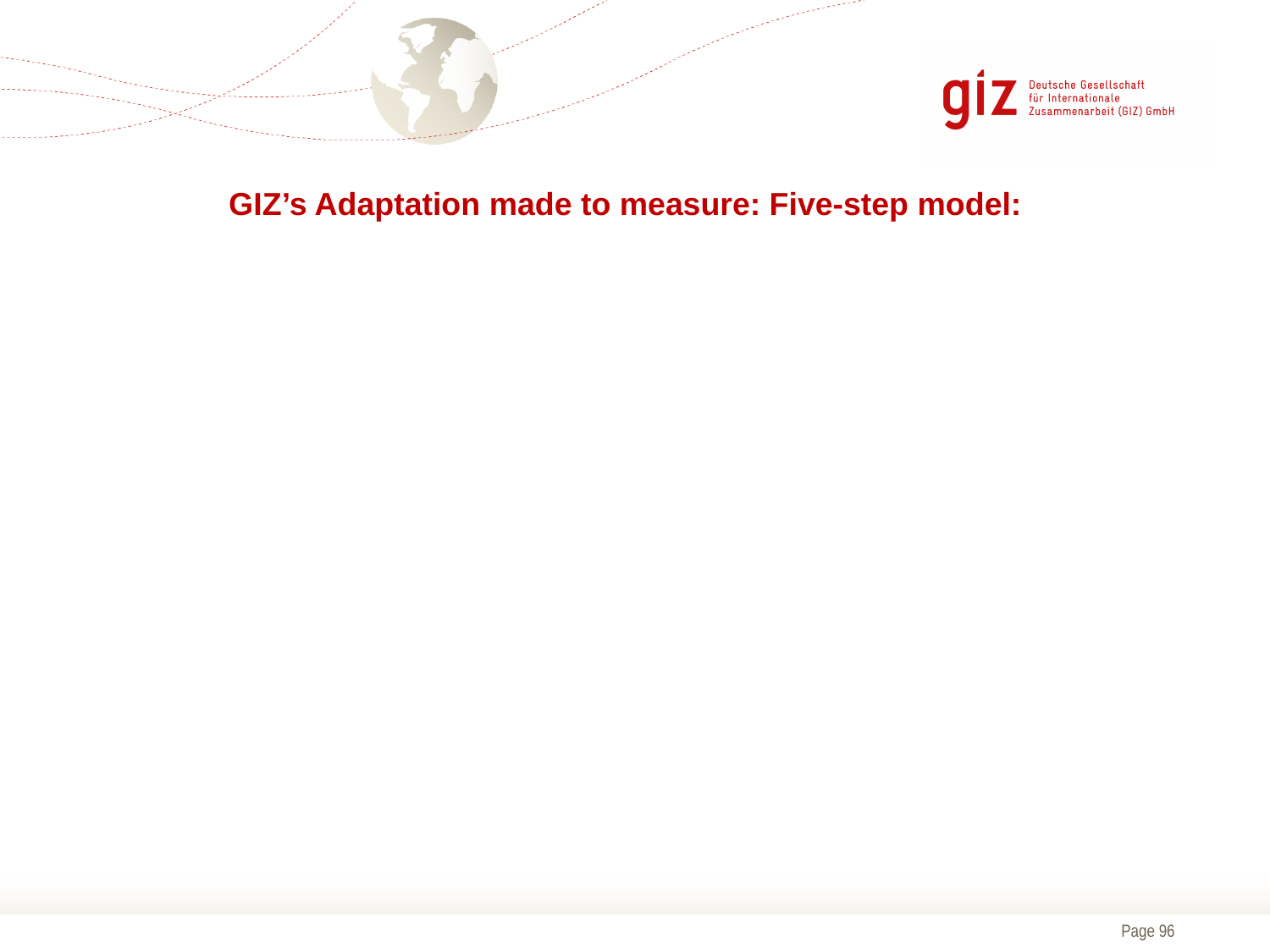

GIZ’s Adaptation made to measure: Five-step model: